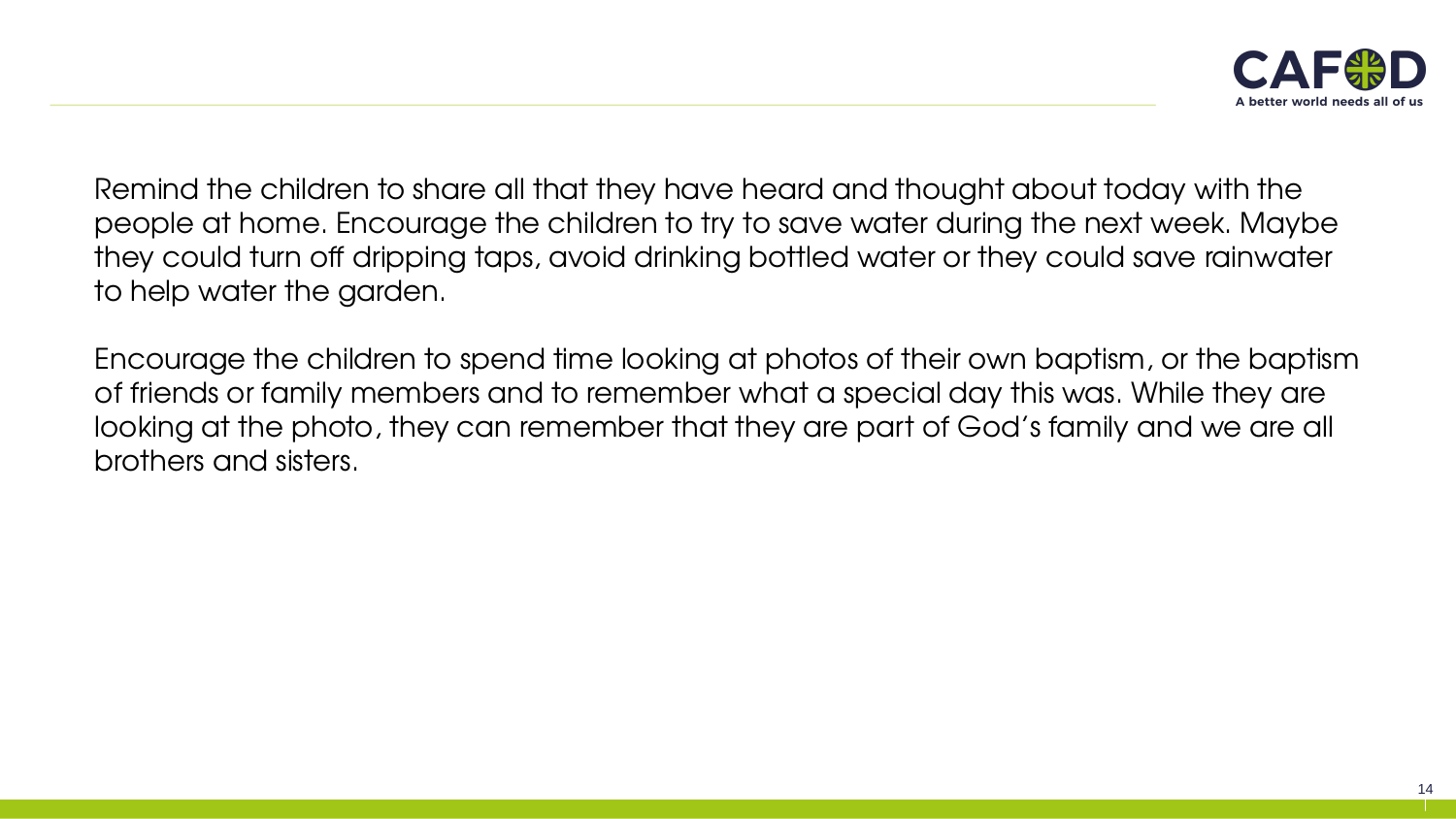

Remind the children to share all that they have heard and thought about today with the people at home. Encourage the children to try to save water during the next week. Maybe they could turn off dripping taps, avoid drinking bottled water or they could save rainwater
to help water the garden.

Encourage the children to spend time looking at photos of their own baptism, or the baptism of friends or family members and to remember what a special day this was. While they are looking at the photo, they can remember that they are part of God’s family and we are all brothers and sisters.

14